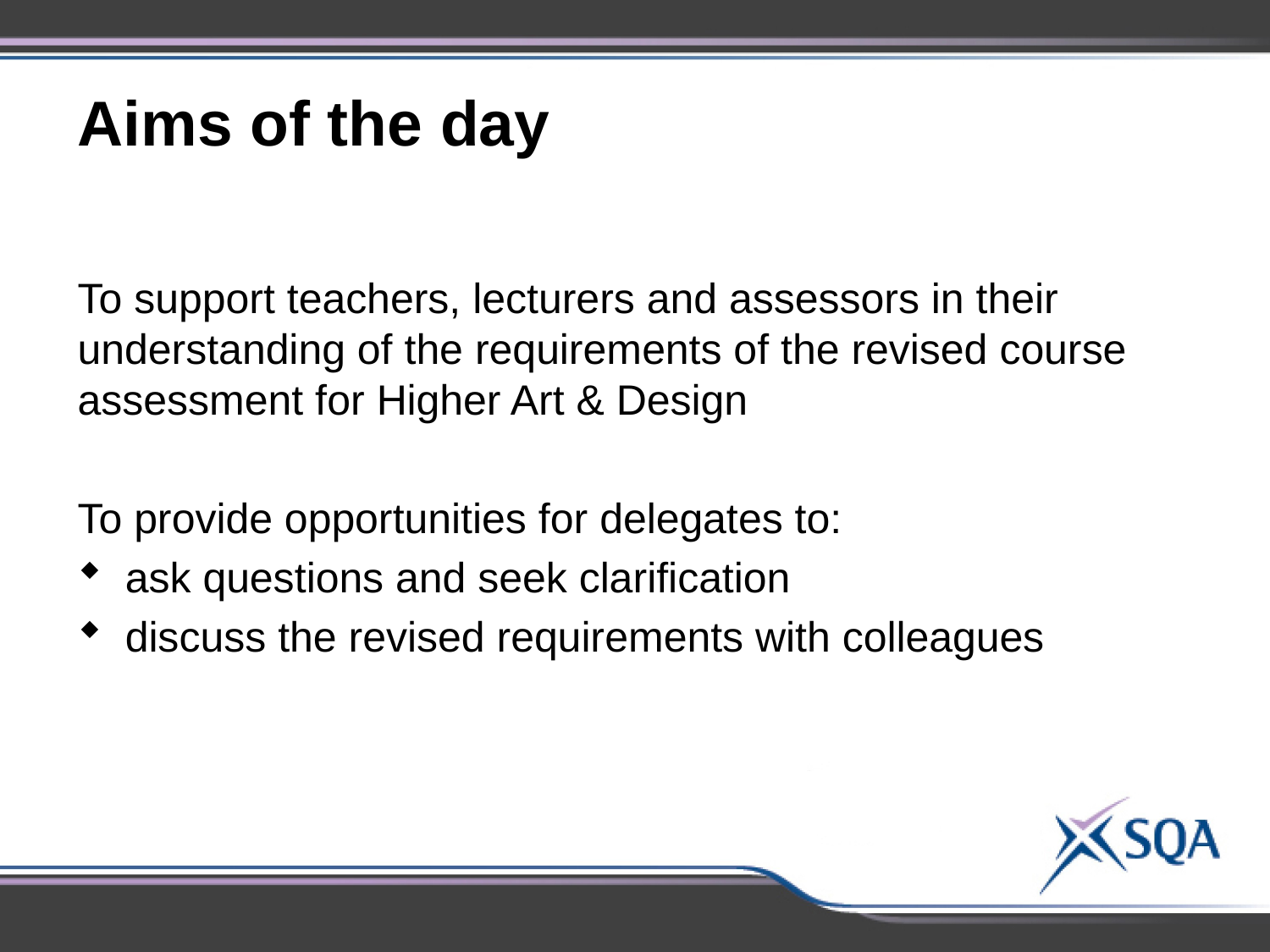

Aims of the day

To support teachers, lecturers and assessors in their understanding of the requirements of the revised course assessment for Higher Art & Design

To provide opportunities for delegates to:
ask questions and seek clarification
discuss the revised requirements with colleagues